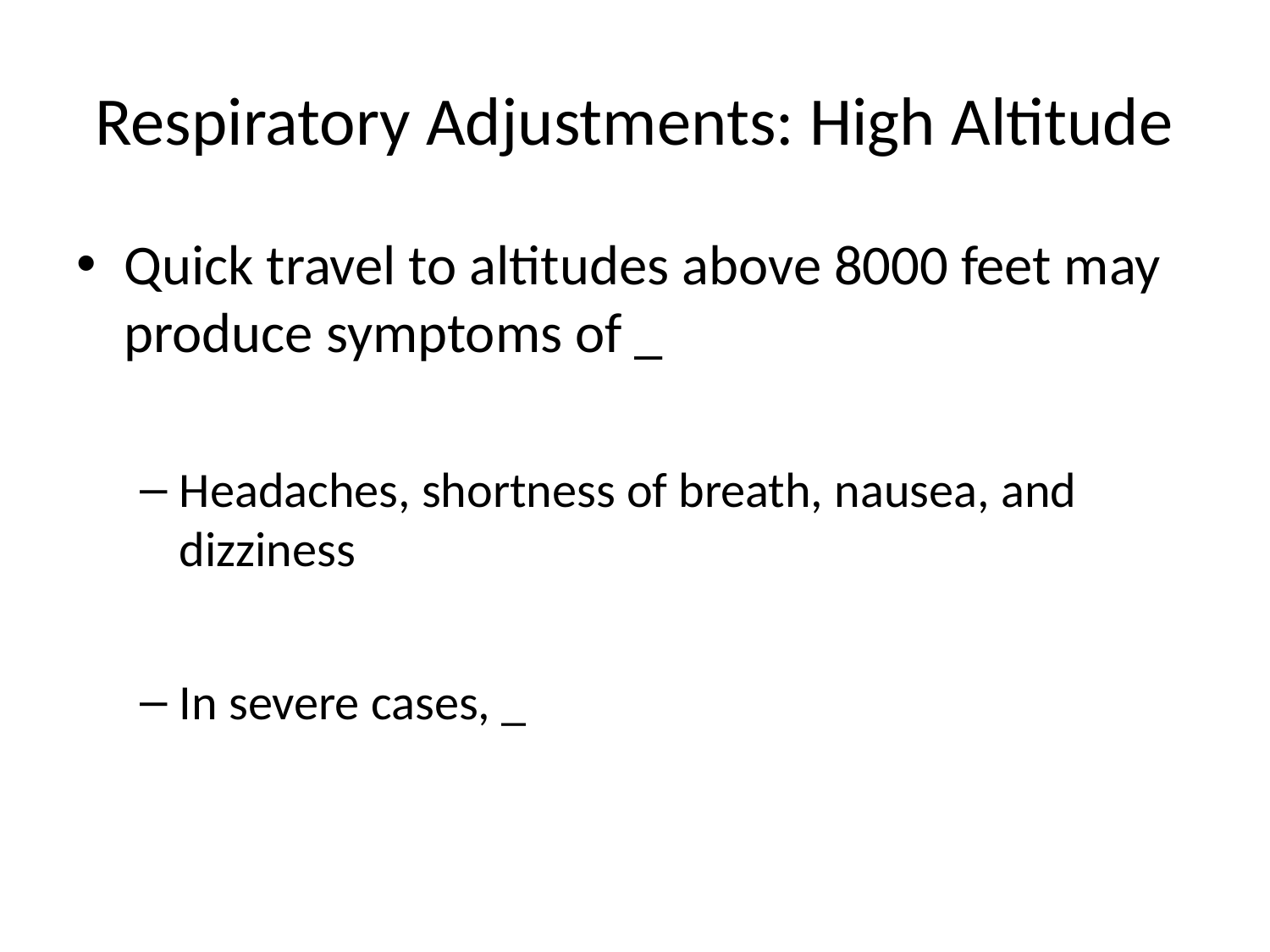

# Respiratory Adjustments: High Altitude
Quick travel to altitudes above 8000 feet may produce symptoms of _

Headaches, shortness of breath, nausea, and dizziness

In severe cases, _